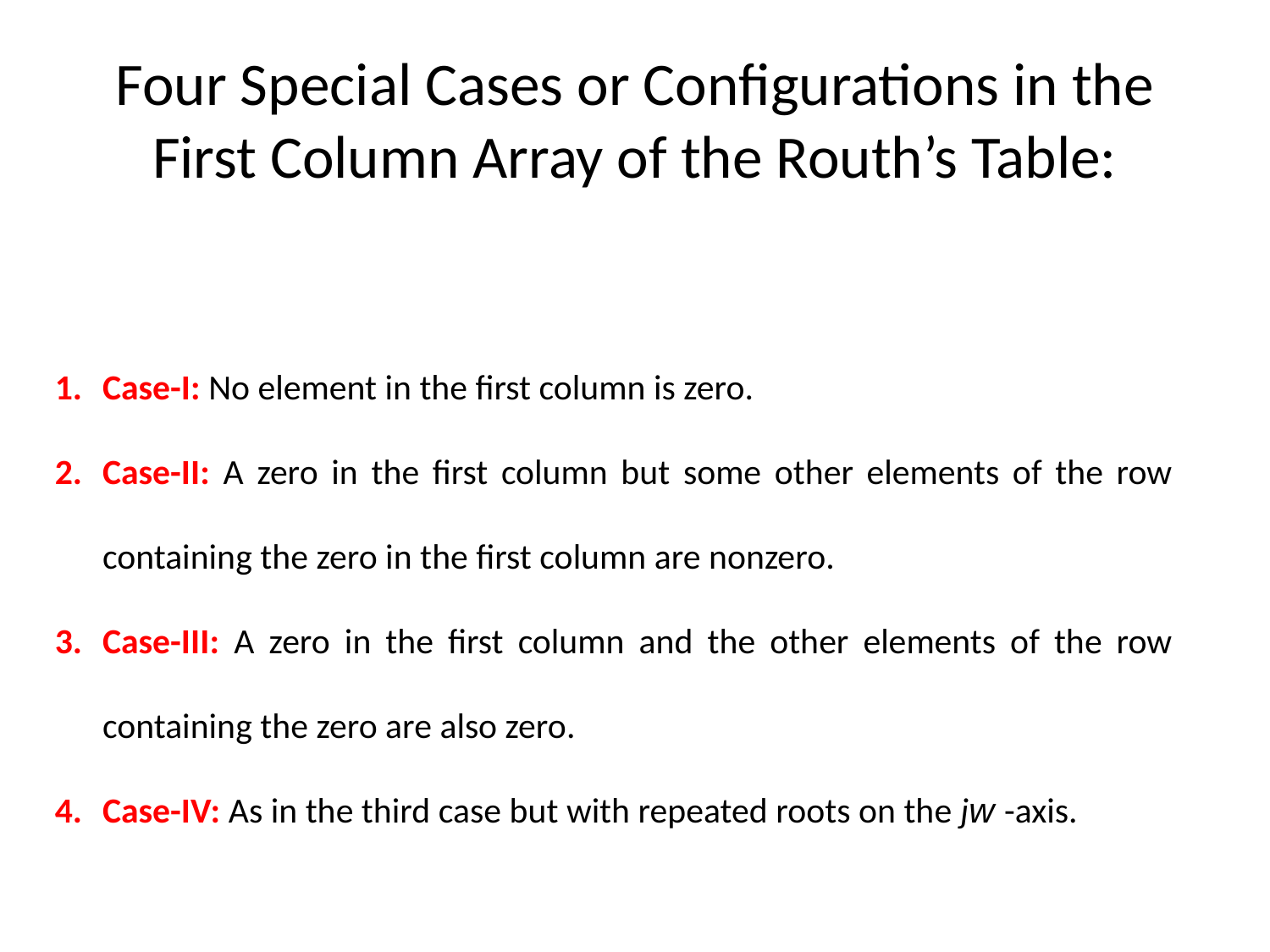

# Four Special Cases or Configurations in the First Column Array of the Routh’s Table:
Case-I: No element in the first column is zero.
Case-II: A zero in the first column but some other elements of the row containing the zero in the first column are nonzero.
Case-III: A zero in the first column and the other elements of the row containing the zero are also zero.
Case-IV: As in the third case but with repeated roots on the jw -axis.